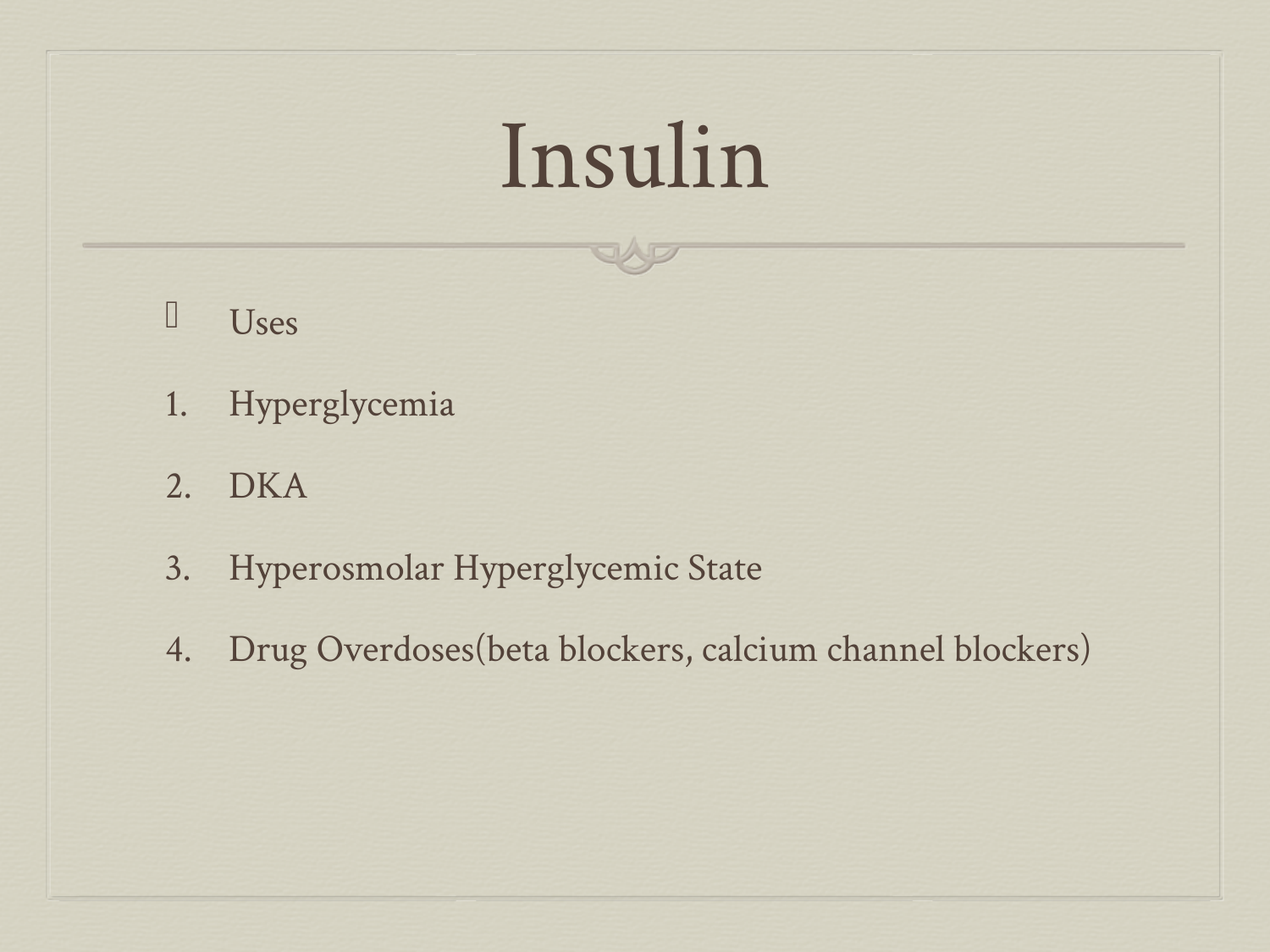

# Insulin
Uses
Hyperglycemia
DKA
Hyperosmolar Hyperglycemic State
Drug Overdoses(beta blockers, calcium channel blockers)